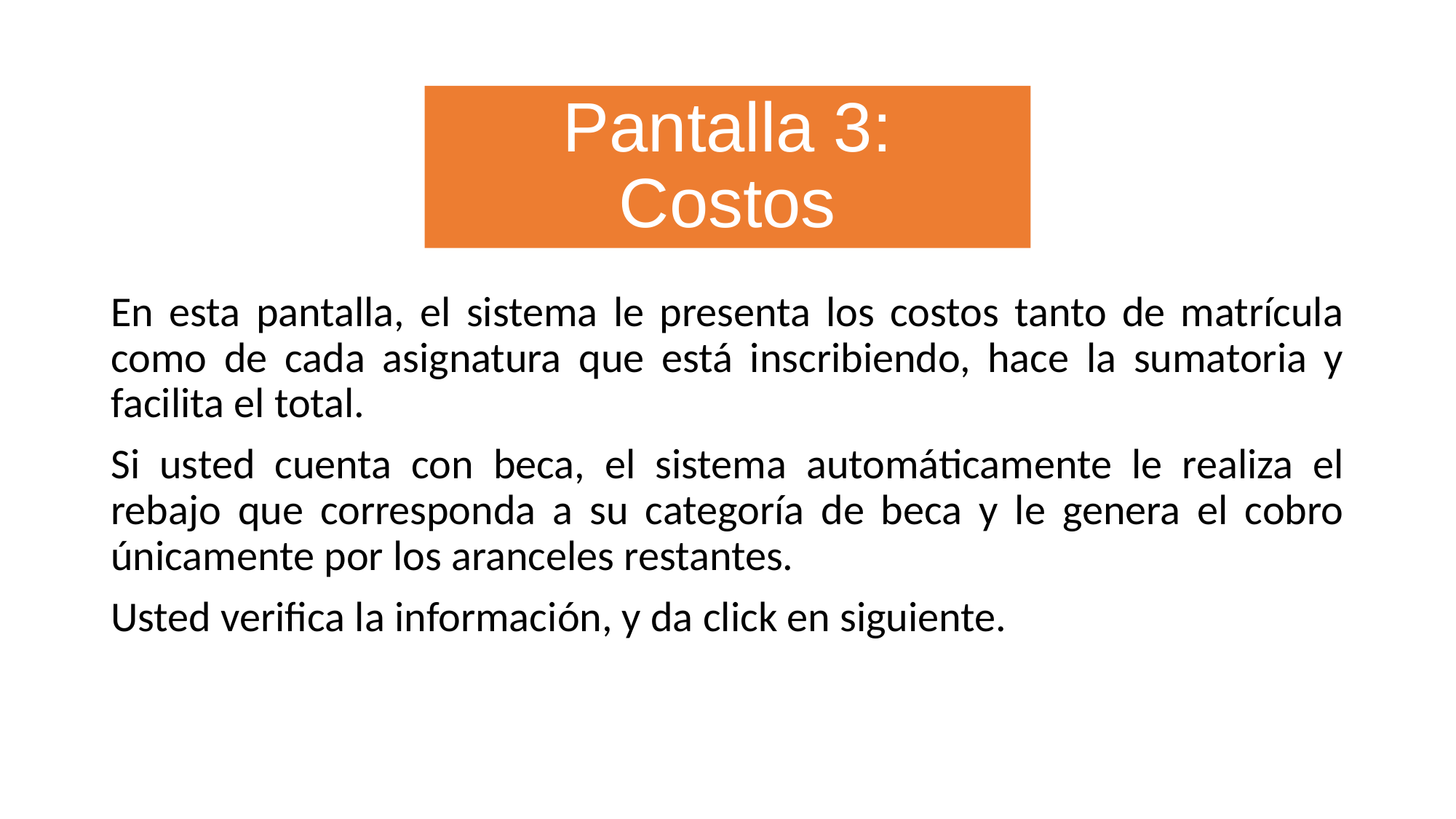

Pantalla 3: Costos

En esta pantalla, el sistema le presenta los costos tanto de matrícula como de cada asignatura que está inscribiendo, hace la sumatoria y facilita el total.
Si usted cuenta con beca, el sistema automáticamente le realiza el rebajo que corresponda a su categoría de beca y le genera el cobro únicamente por los aranceles restantes.
Usted verifica la información, y da click en siguiente.